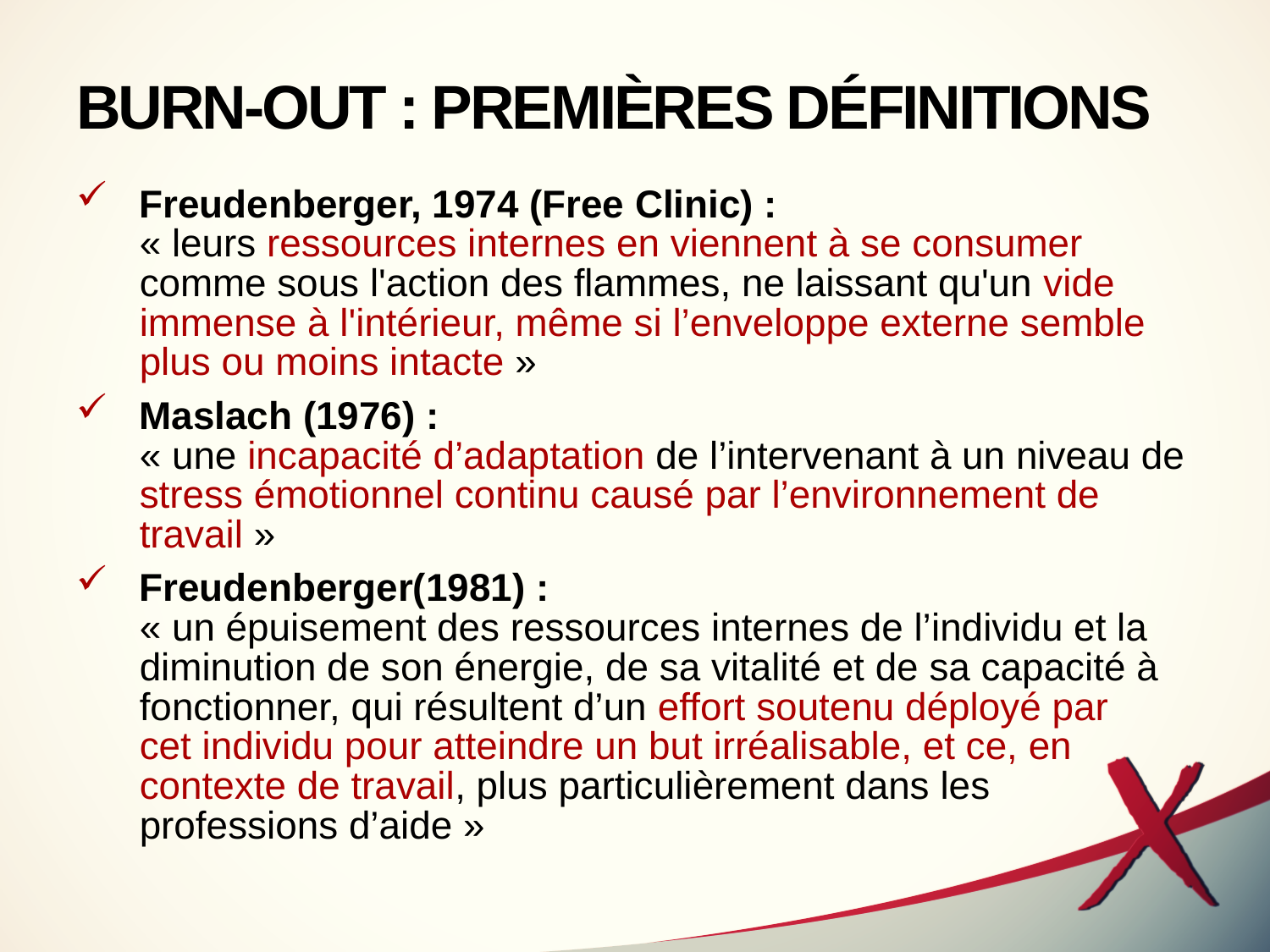

# BURN-OUT : PREMIÈRES DÉFINITIONS
Freudenberger, 1974 (Free Clinic) :
« leurs ressources internes en viennent à se consumer comme sous l'action des flammes, ne laissant qu'un vide immense à l'intérieur, même si l’enveloppe externe semble plus ou moins intacte »
Maslach (1976) :
« une incapacité d’adaptation de l’intervenant à un niveau de stress émotionnel continu causé par l’environnement de travail »
Freudenberger(1981) :
« un épuisement des ressources internes de l’individu et la diminution de son énergie, de sa vitalité et de sa capacité à fonctionner, qui résultent d’un effort soutenu déployé par
cet individu pour atteindre un but irréalisable, et ce, en contexte de travail, plus particulièrement dans les professions d’aide »